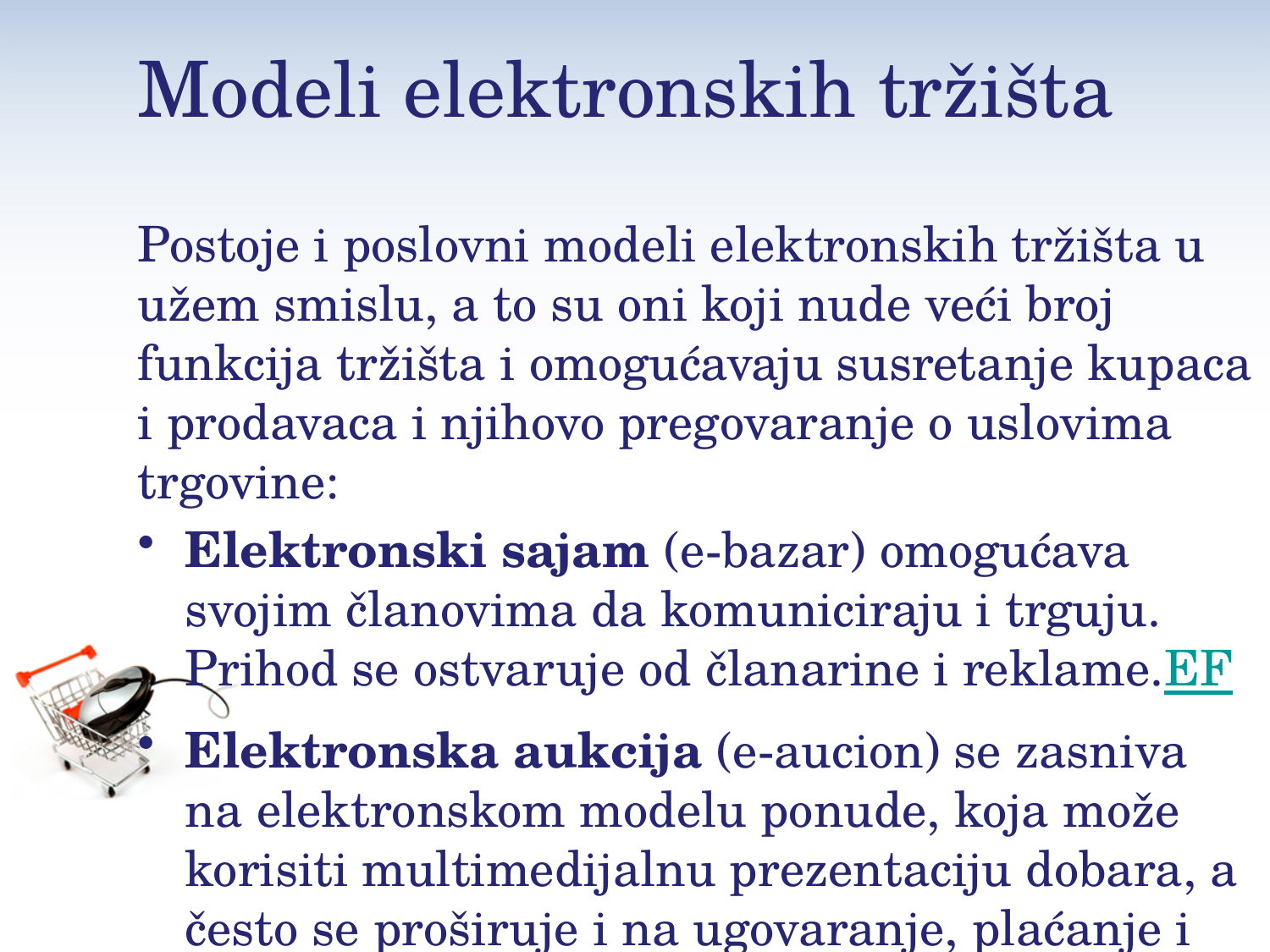

# Modeli elektronskih tržišta
Postoje i poslovni modeli elektronskih tržišta u užem smislu, a to su oni koji nude veći broj funkcija tržišta i omogućavaju susretanje kupaca i prodavaca i njihovo pregovaranje o uslovima trgovine:
Elektronski sajam (e-bazar) omogućava svojim članovima da komuniciraju i trguju. Prihod se ostvaruje od članarine i reklame.EF
Elektronska aukcija (e-aucion) se zasniva na elektronskom modelu ponude, koja može korisiti multimedijalnu prezentaciju dobara, a često se proširuje i na ugovaranje, plaćanje i